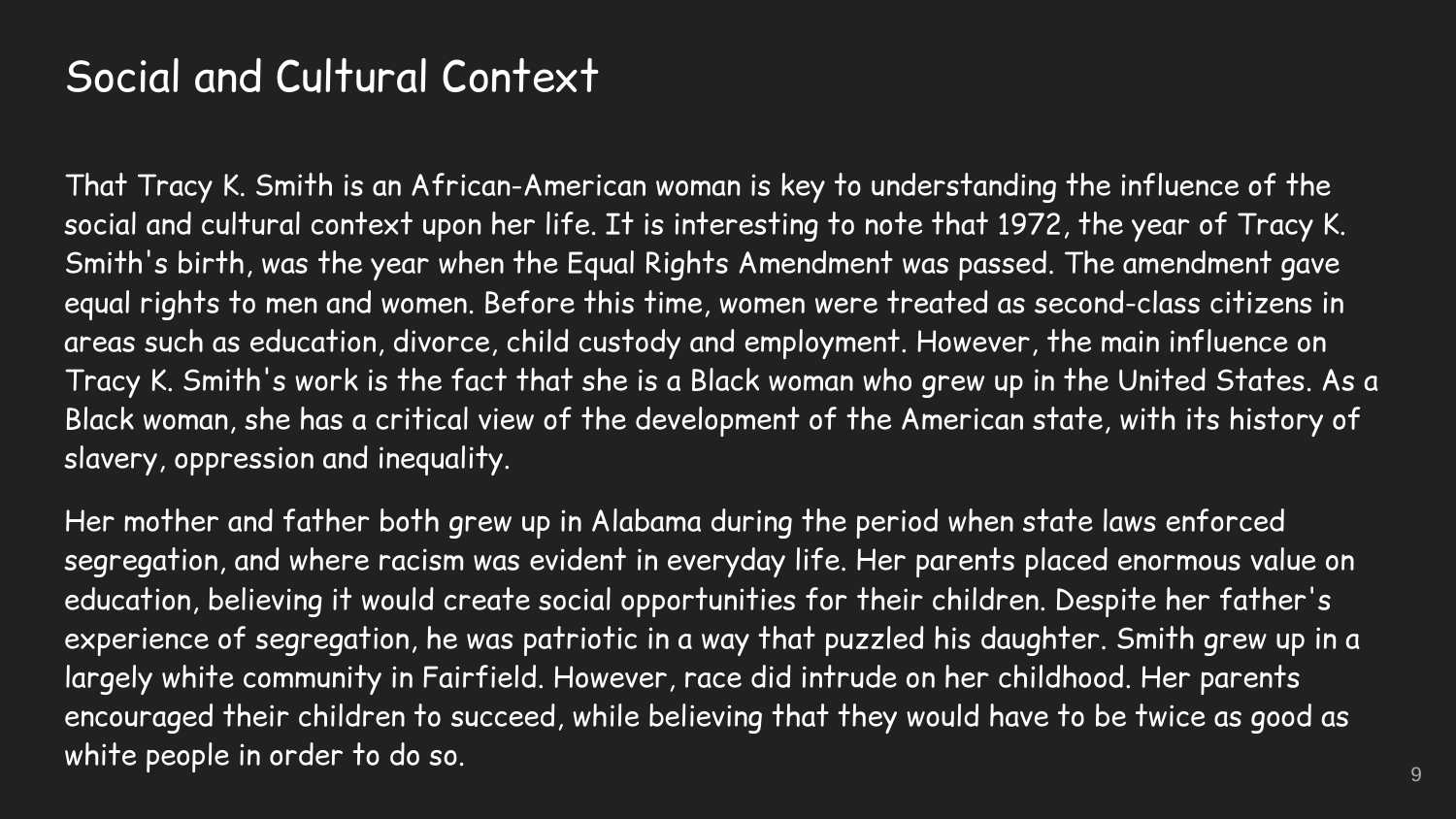

# Social and Cultural Context

That Tracy K. Smith is an African-American woman is key to understanding the influence of the social and cultural context upon her life. It is interesting to note that 1972, the year of Tracy K. Smith's birth, was the year when the Equal Rights Amendment was passed. The amendment gave equal rights to men and women. Before this time, women were treated as second-class citizens in areas such as education, divorce, child custody and employment. However, the main influence on Tracy K. Smith's work is the fact that she is a Black woman who grew up in the United States. As a Black woman, she has a critical view of the development of the American state, with its history of slavery, oppression and inequality.
Her mother and father both grew up in Alabama during the period when state laws enforced segregation, and where racism was evident in everyday life. Her parents placed enormous value on education, believing it would create social opportunities for their children. Despite her father's experience of segregation, he was patriotic in a way that puzzled his daughter. Smith grew up in a largely white community in Fairfield. However, race did intrude on her childhood. Her parents encouraged their children to succeed, while believing that they would have to be twice as good as white people in order to do so.

9